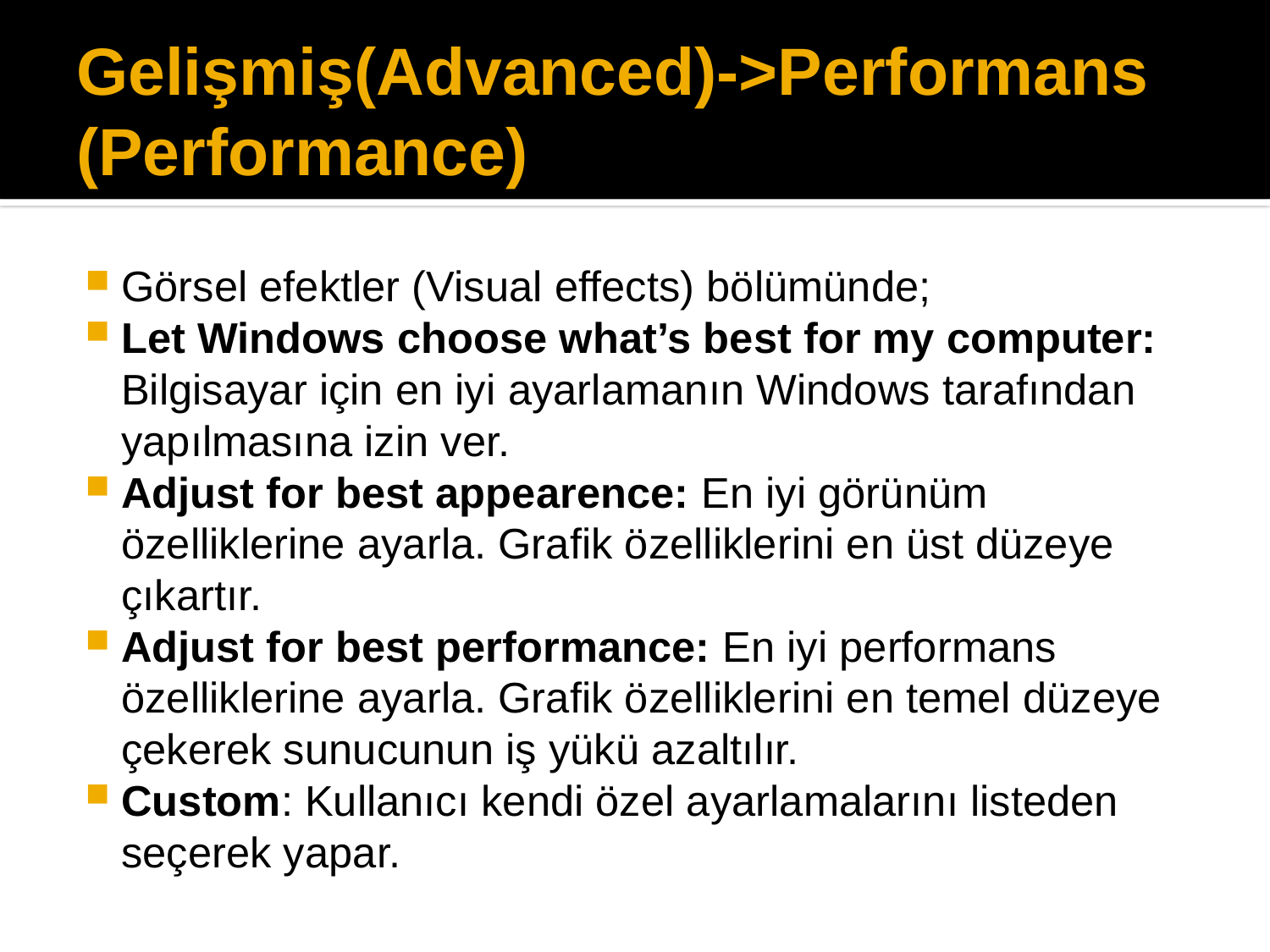

# Gelişmiş(Advanced)->Performans (Performance)
Görsel efektler (Visual effects) bölümünde;
Let Windows choose what’s best for my computer: Bilgisayar için en iyi ayarlamanın Windows tarafından yapılmasına izin ver.
Adjust for best appearence: En iyi görünüm özelliklerine ayarla. Grafik özelliklerini en üst düzeye çıkartır.
Adjust for best performance: En iyi performans özelliklerine ayarla. Grafik özelliklerini en temel düzeye çekerek sunucunun iş yükü azaltılır.
Custom: Kullanıcı kendi özel ayarlamalarını listeden seçerek yapar.